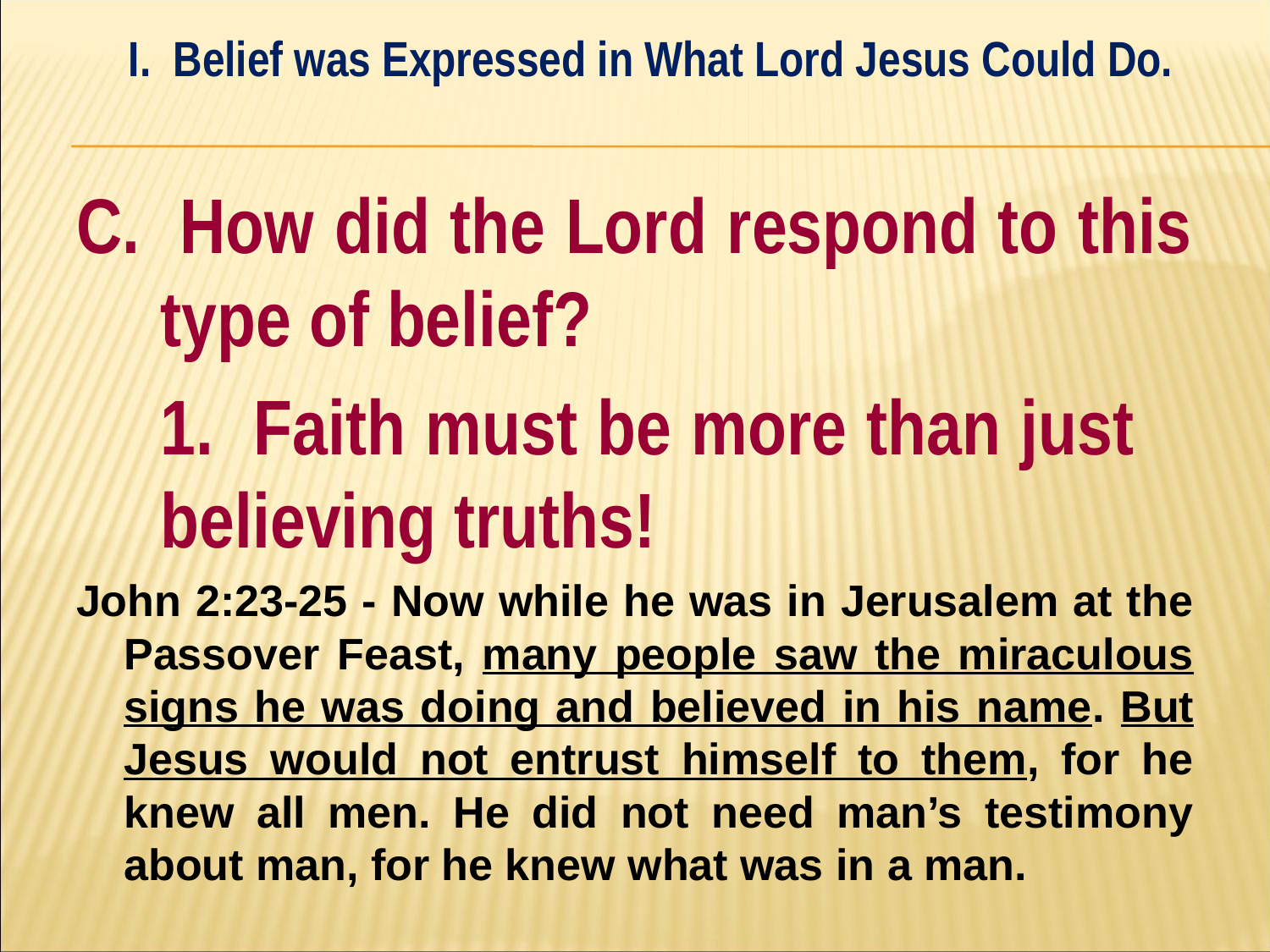

I.  Belief was Expressed in What Lord Jesus Could Do.
#
C.  How did the Lord respond to this type of belief?
	1.  Faith must be more than just 	believing truths!
John 2:23-25 - Now while he was in Jerusalem at the Passover Feast, many people saw the miraculous signs he was doing and believed in his name. But Jesus would not entrust himself to them, for he knew all men. He did not need man’s testimony about man, for he knew what was in a man.